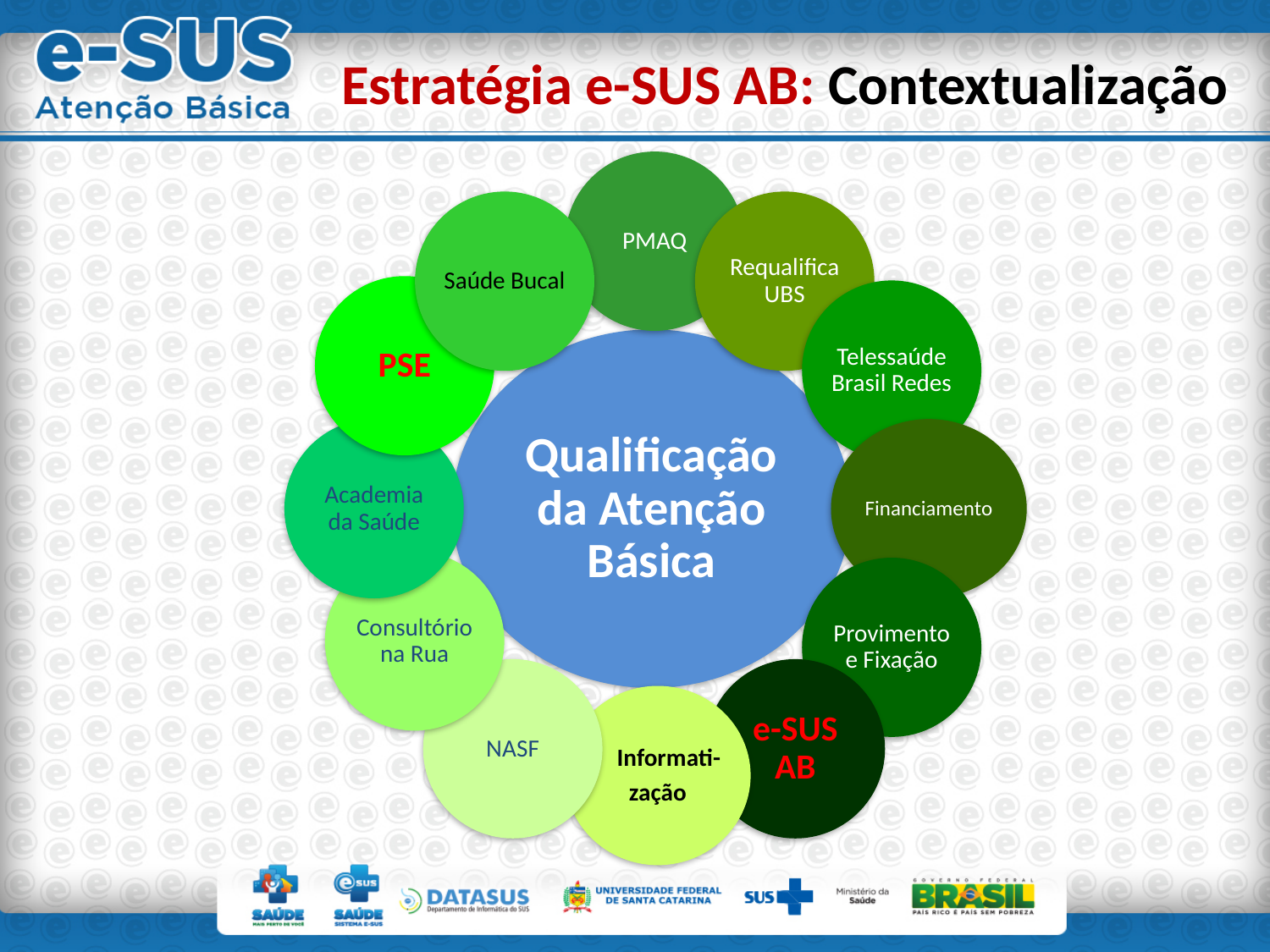

# Estratégia e-SUS AB: Contextualização
Qualificação da Atenção Básica
PMAQ
Requalifica UBS
Telessaúde Brasil Redes
Financiamento
Provimento e Fixação
e-SUS AB
    Informati-
zação
NASF
Consultório na Rua
Academia da Saúde
PSE
Saúde Bucal